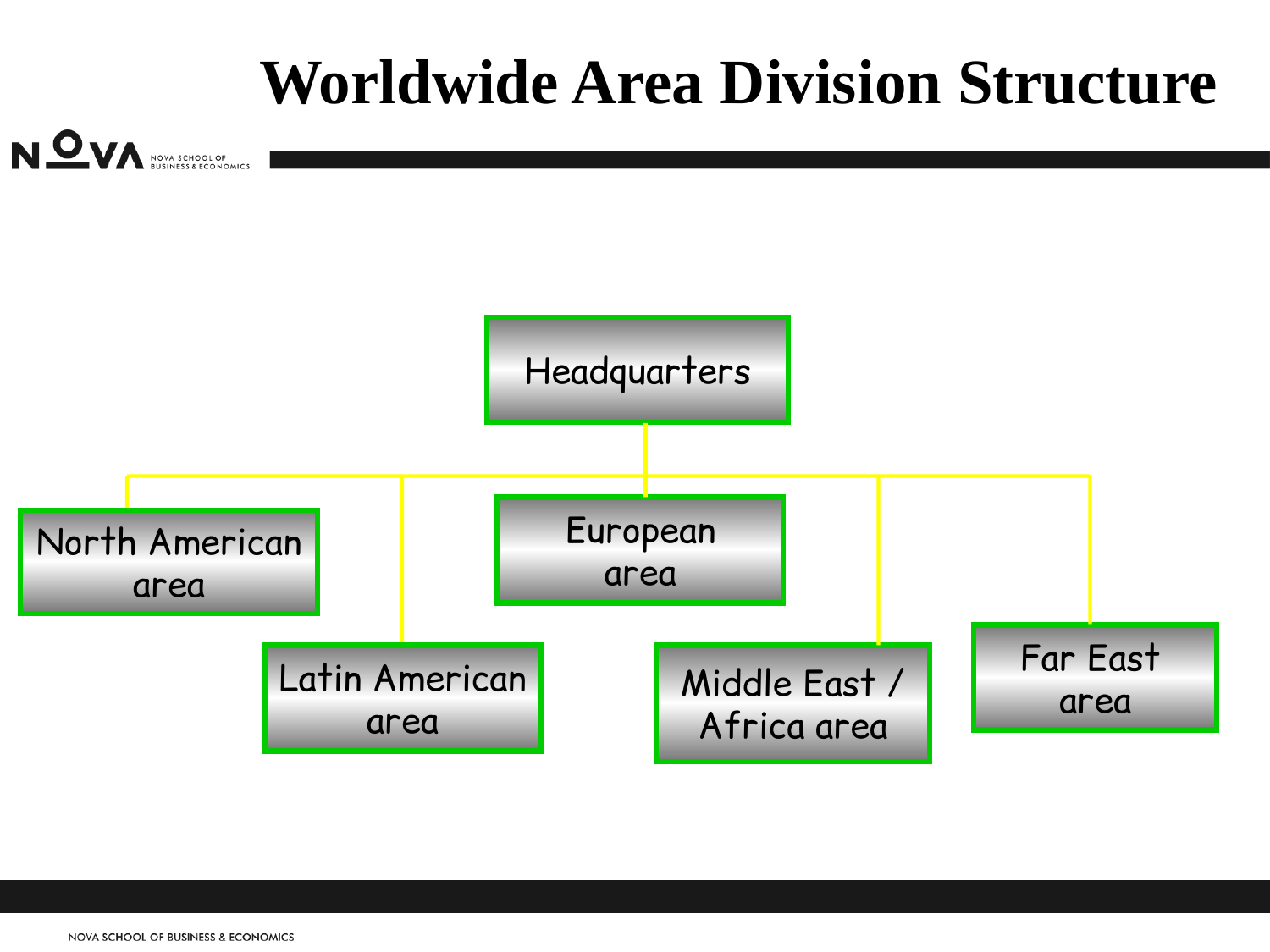

# Worldwide Area Division Structure
Headquarters

European
area
North American
area
Far East
area
Latin American
area
Middle East /
Africa area